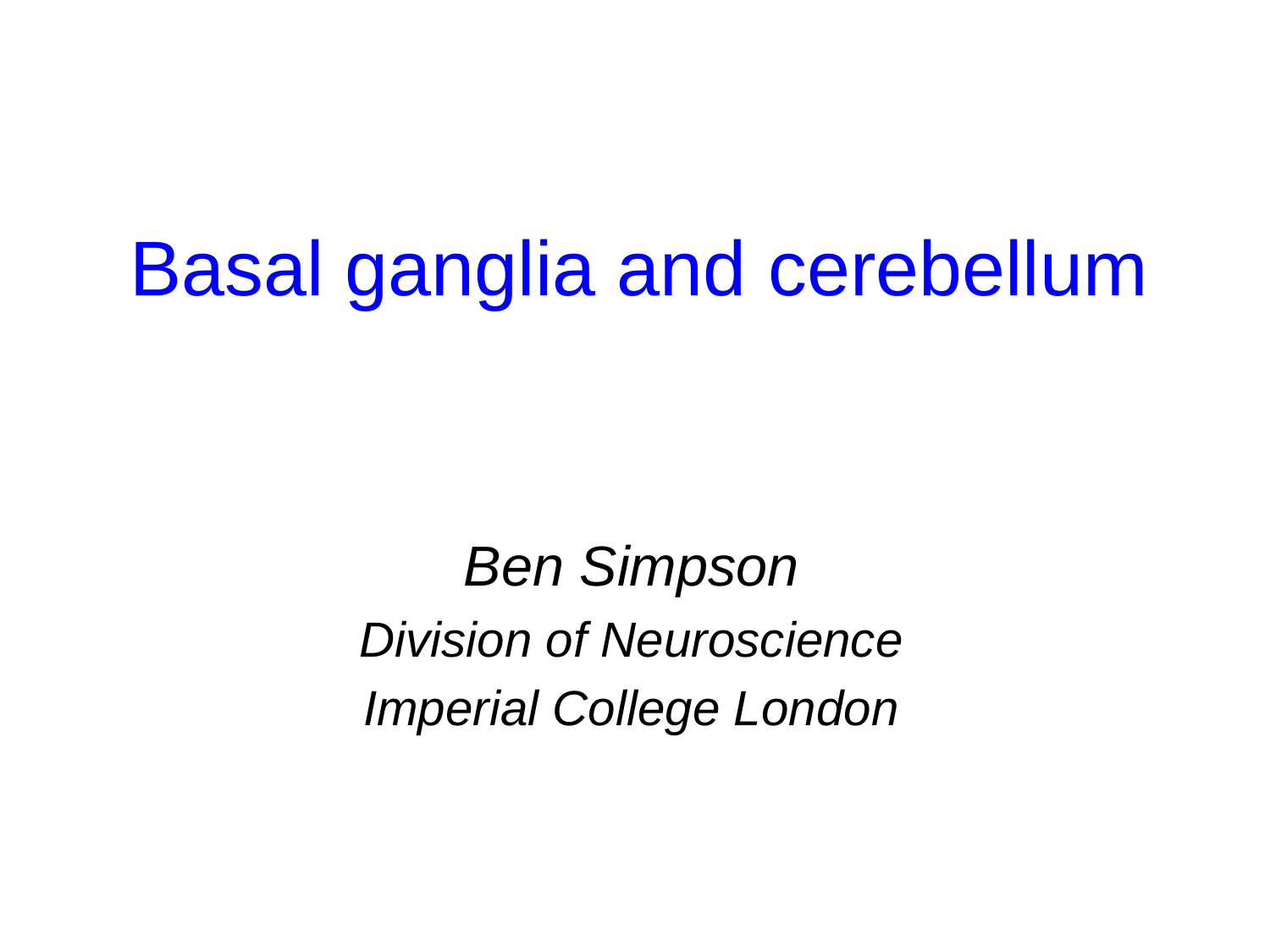

# Basal ganglia and cerebellum
Ben Simpson
Division of Neuroscience
Imperial College London